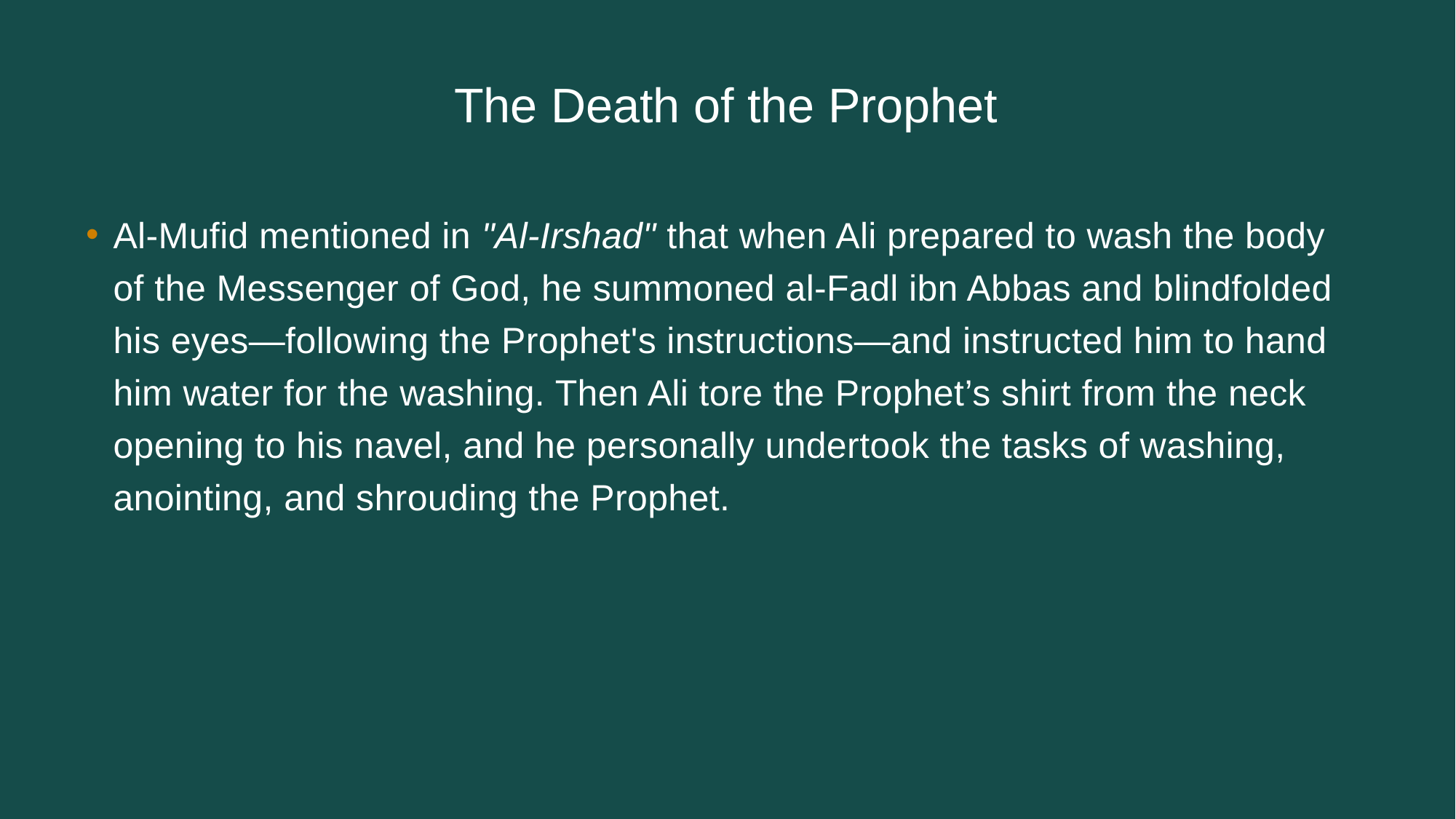

# The Death of the Prophet
Al-Mufid mentioned in "Al-Irshad" that when Ali prepared to wash the body of the Messenger of God, he summoned al-Fadl ibn Abbas and blindfolded his eyes—following the Prophet's instructions—and instructed him to hand him water for the washing. Then Ali tore the Prophet’s shirt from the neck opening to his navel, and he personally undertook the tasks of washing, anointing, and shrouding the Prophet.